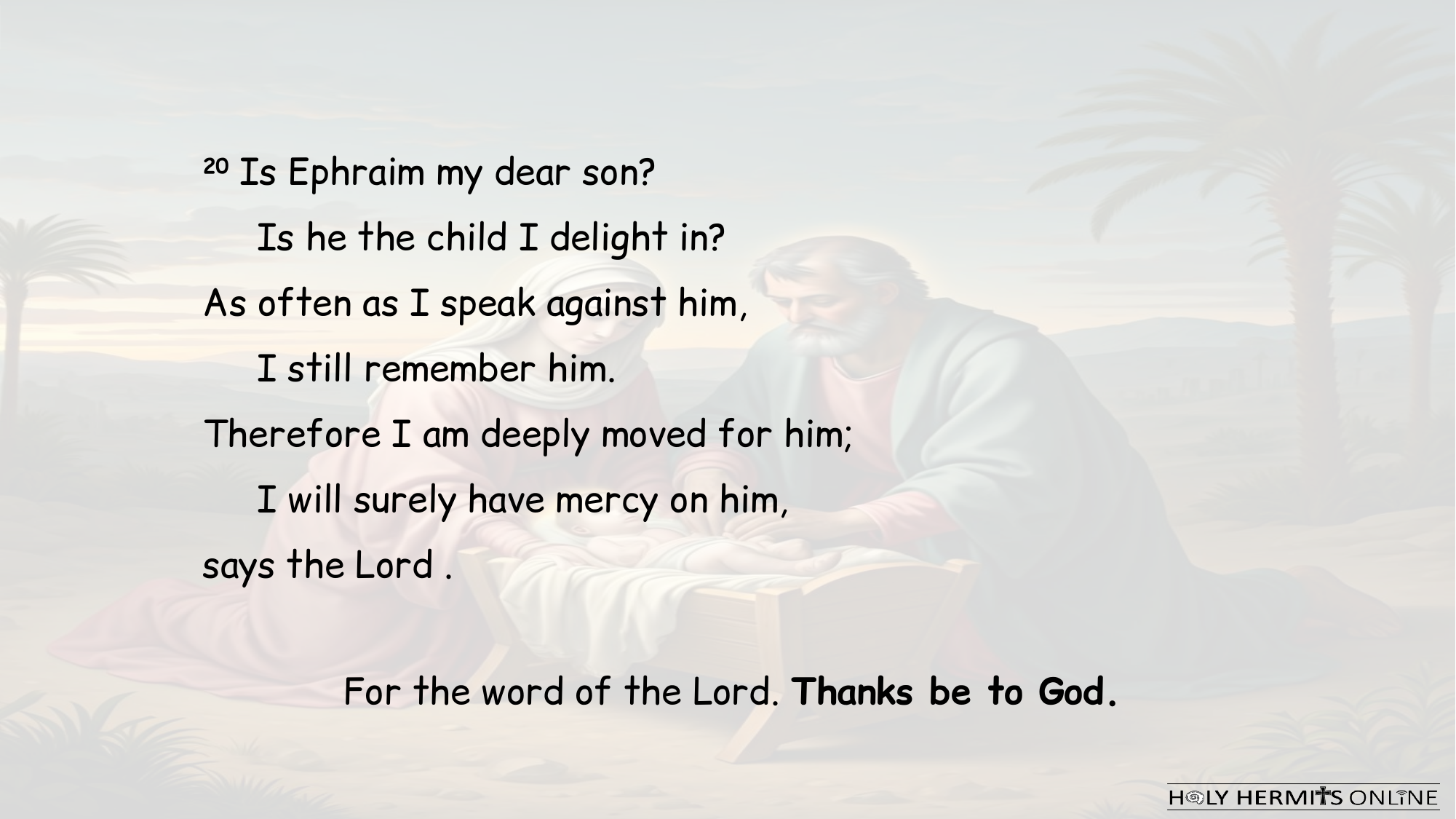

20 Is Ephraim my dear son?
     Is he the child I delight in?
As often as I speak against him,
     I still remember him.
Therefore I am deeply moved for him;
     I will surely have mercy on him,
says the Lord .
For the word of the Lord. Thanks be to God.​